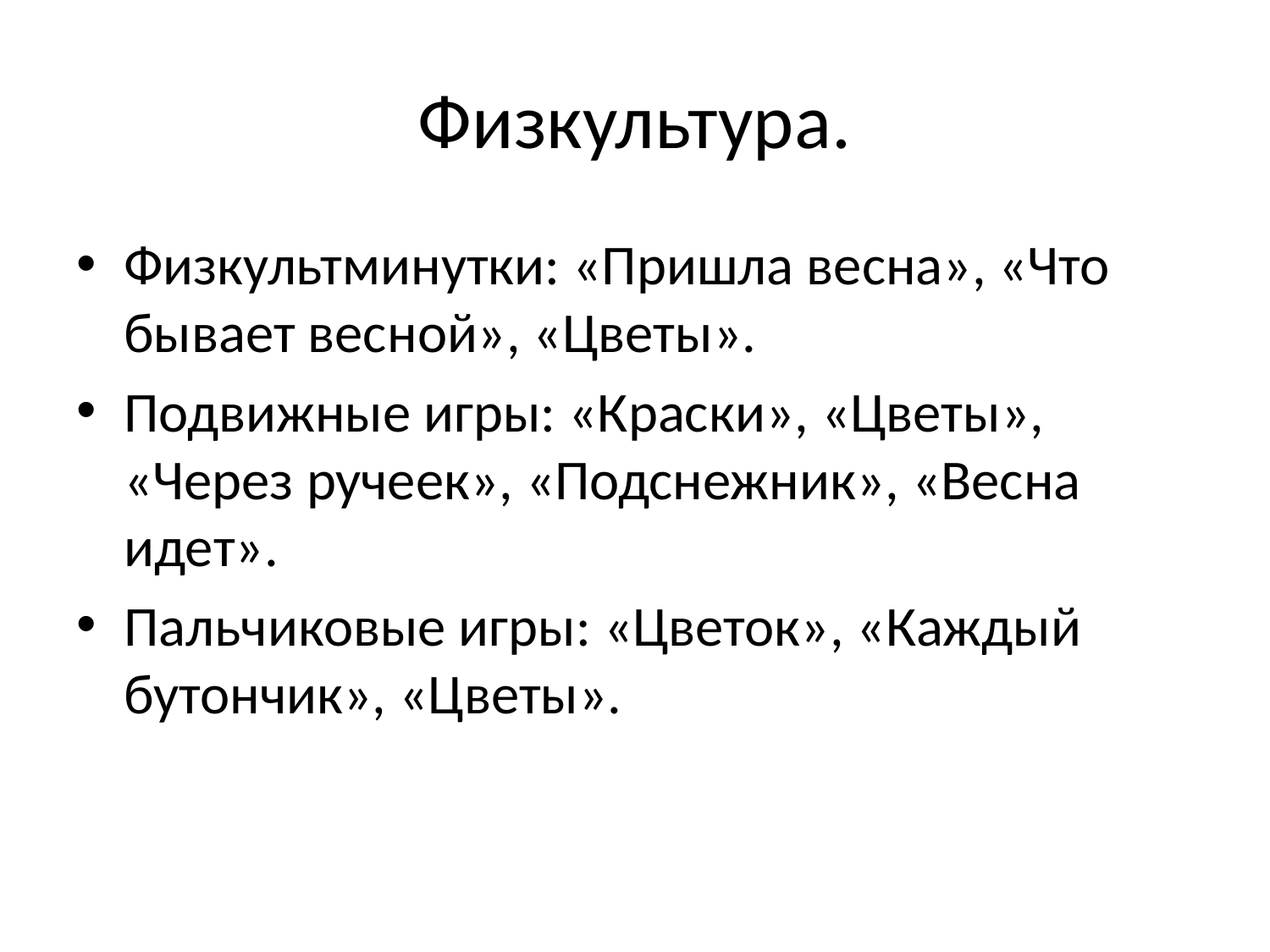

# Физкультура.
Физкультминутки: «Пришла весна», «Что бывает весной», «Цветы».
Подвижные игры: «Краски», «Цветы», «Через ручеек», «Подснежник», «Весна идет».
Пальчиковые игры: «Цветок», «Каждый бутончик», «Цветы».